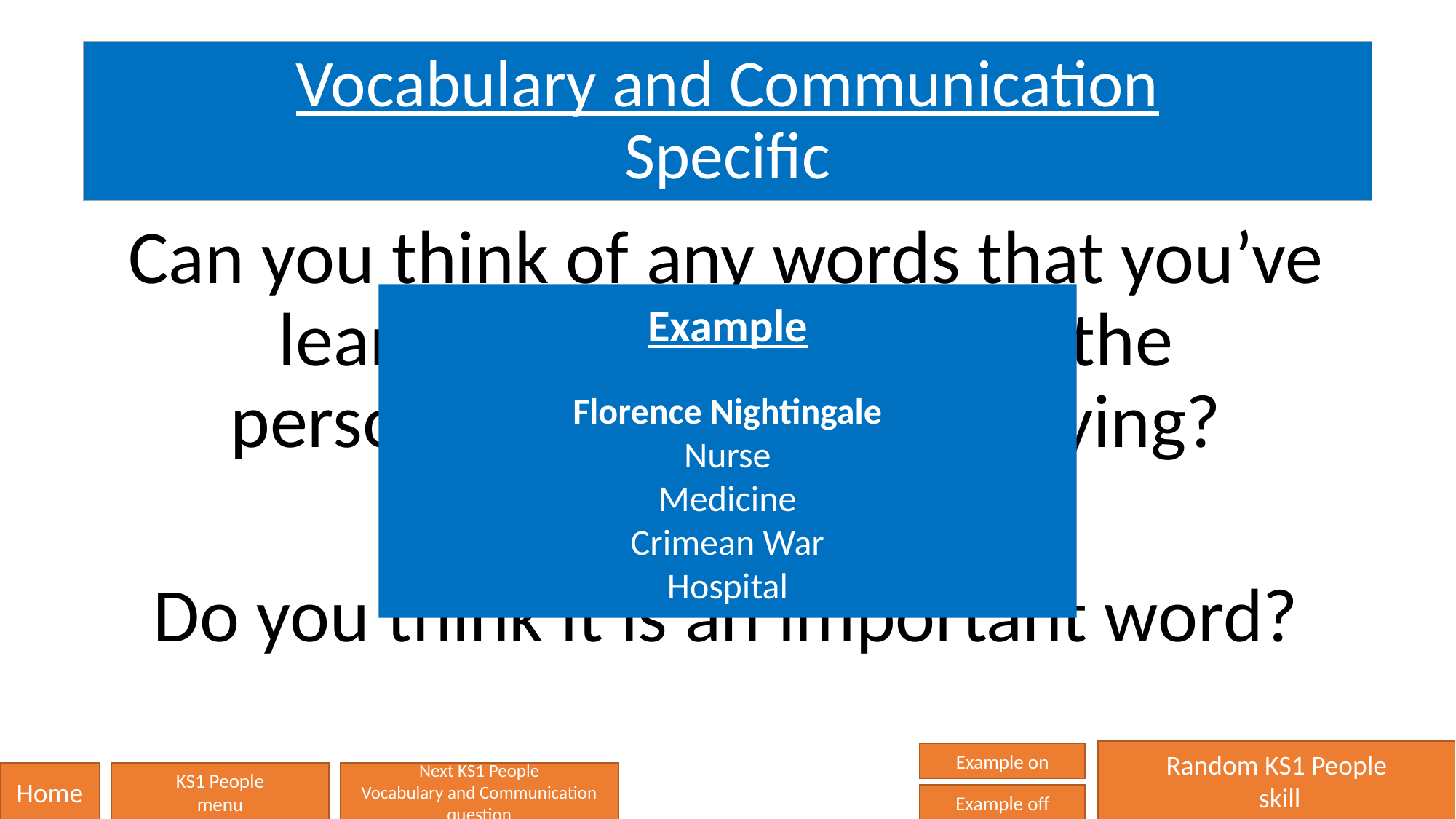

# Vocabulary and Communication Specific
Can you think of any words that you’ve learnt that are to do with the person/people we are studying?

Do you think it is an important word?
Example

Florence Nightingale
Nurse
Medicine
Crimean War
Hospital
Random KS1 People
 skill
Example on
Home
KS1 People
menu
Next KS1 People
Vocabulary and Communication question
Example off